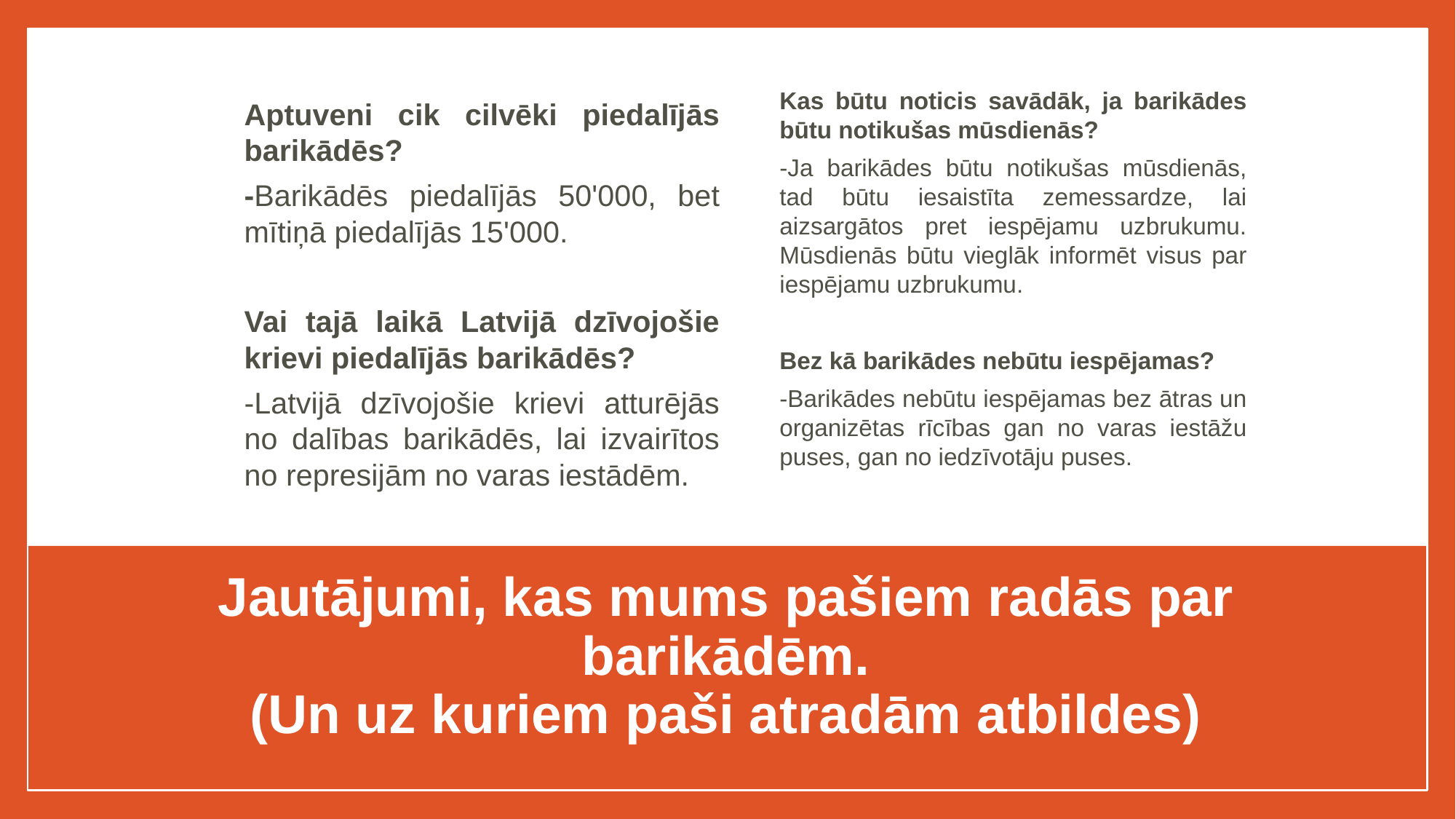

Kas būtu noticis savādāk, ja barikādes būtu notikušas mūsdienās?
-Ja barikādes būtu notikušas mūsdienās, tad būtu iesaistīta zemessardze, lai aizsargātos pret iespējamu uzbrukumu. Mūsdienās būtu vieglāk informēt visus par iespējamu uzbrukumu.

Bez kā barikādes nebūtu iespējamas?
-Barikādes nebūtu iespējamas bez ātras un organizētas rīcības gan no varas iestāžu puses, gan no iedzīvotāju puses.
Aptuveni cik cilvēki piedalījās barikādēs?
-Barikādēs piedalījās 50'000, bet mītiņā piedalījās 15'000.

Vai tajā laikā Latvijā dzīvojošie krievi piedalījās barikādēs?
-Latvijā dzīvojošie krievi atturējās no dalības barikādēs, lai izvairītos no represijām no varas iestādēm.

# Jautājumi, kas mums pašiem radās par barikādēm. (Un uz kuriem paši atradām atbildes)